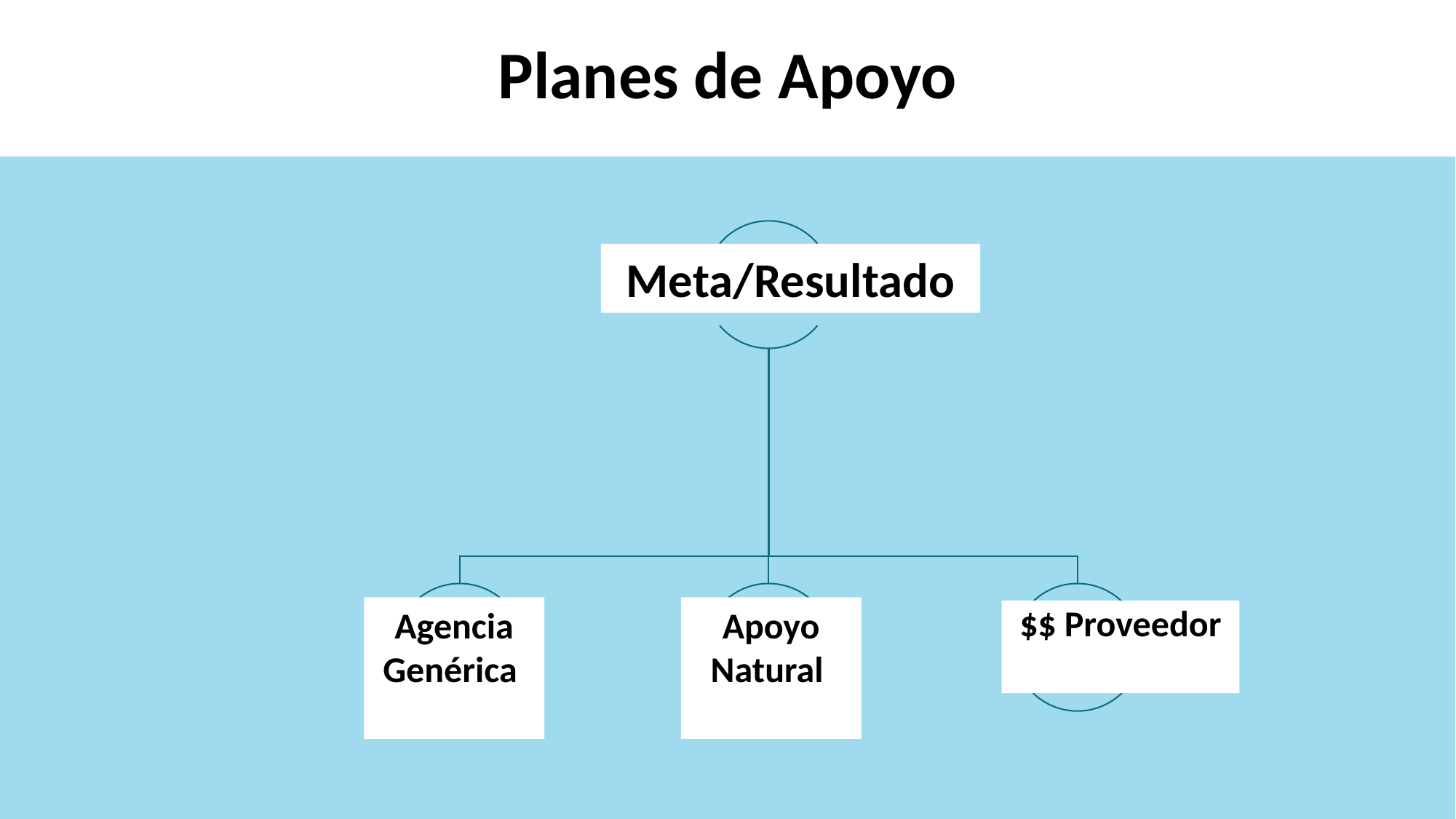

# Planes de Apoyo

Meta/Resultado
Agencia Genérica

Apoyo Natural

$$ Proveedor